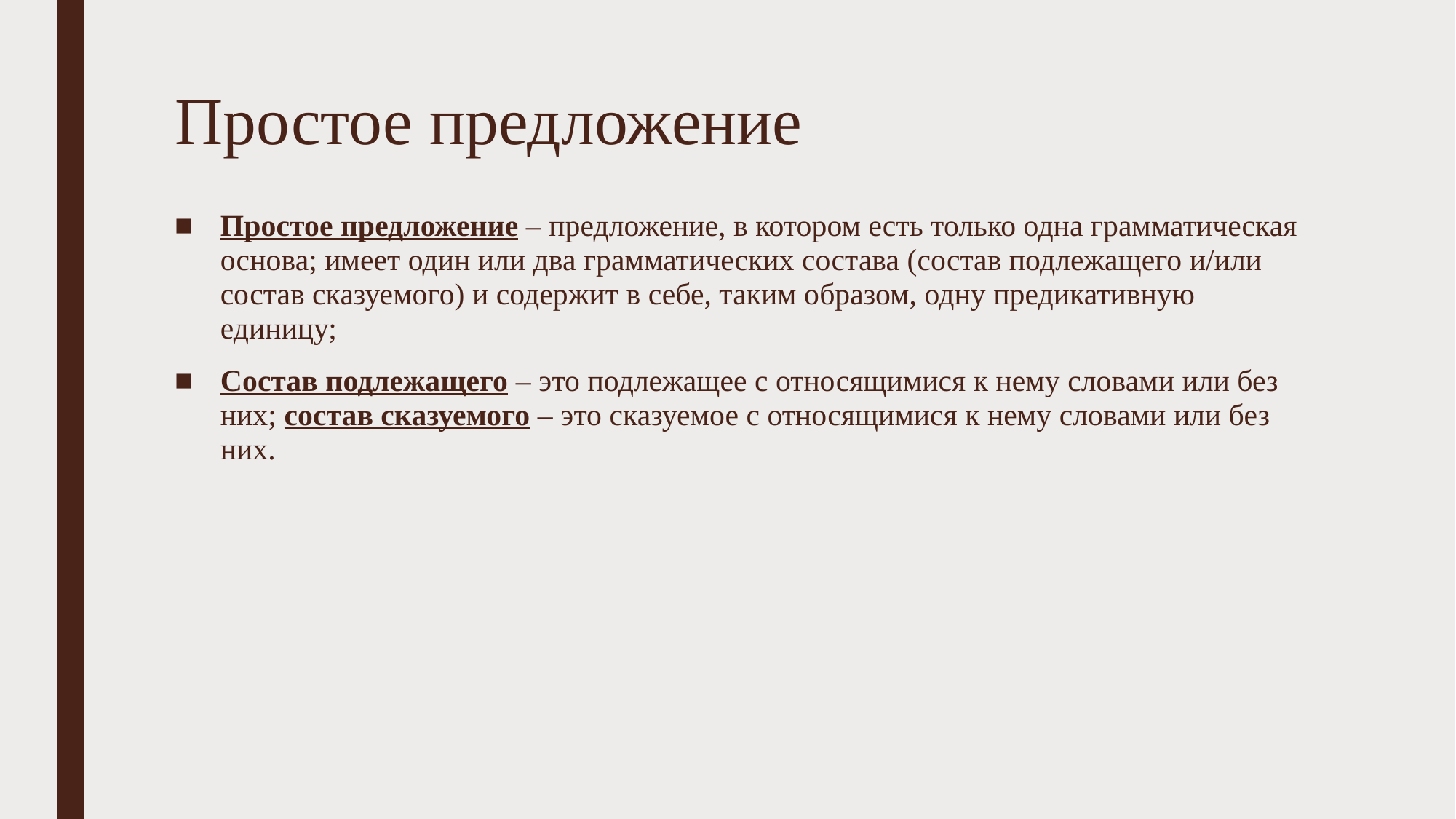

# Простое предложение
Простое предложение – предложение, в котором есть только одна грамматическая основа; имеет один или два грамматических состава (состав подлежащего и/или состав сказуемого) и содержит в себе, таким образом, одну предикативную единицу;
Состав подлежащего – это подлежащее с относящимися к нему словами или без них; состав сказуемого – это сказуемое с относящимися к нему словами или без них.